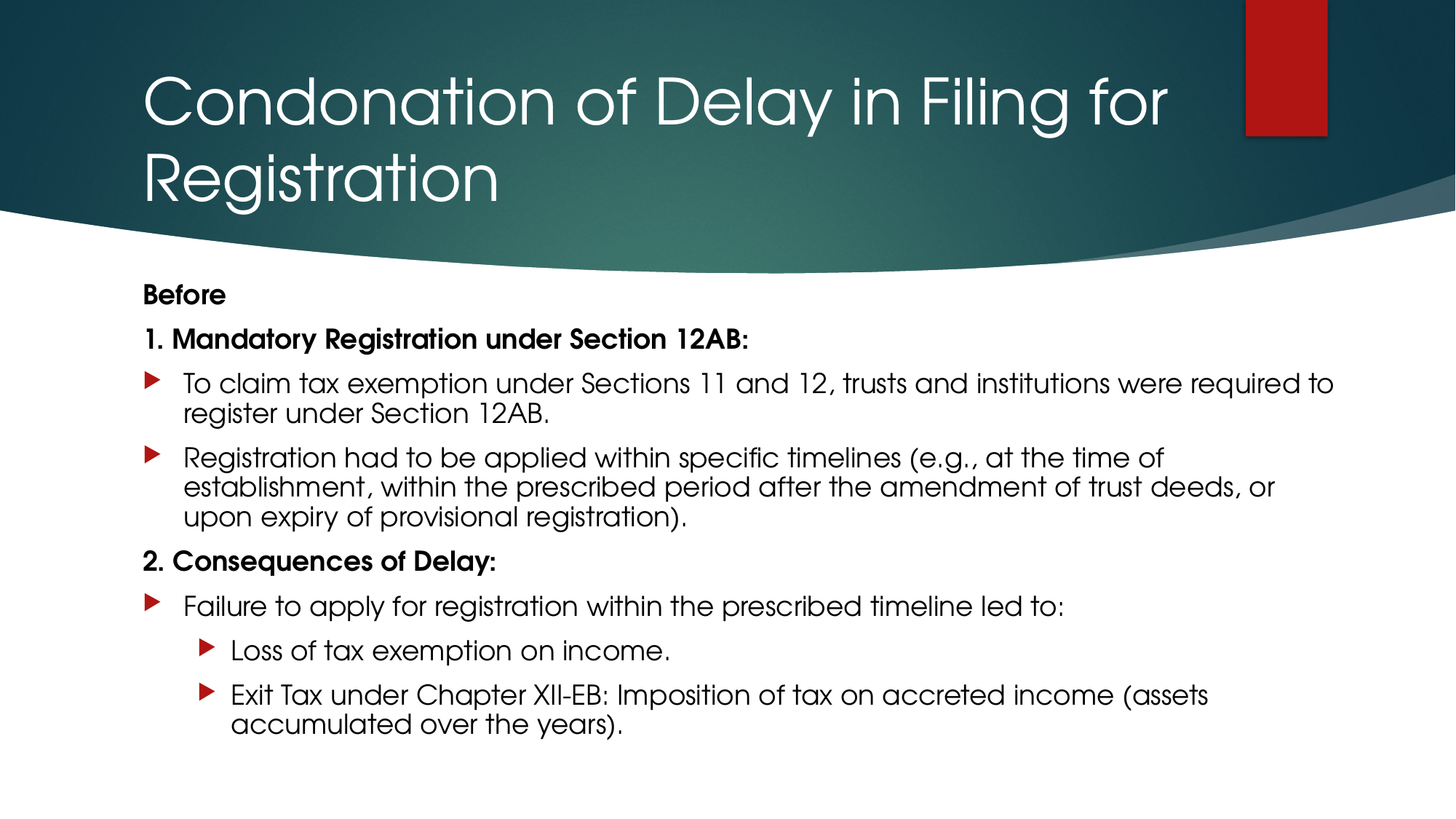

# Condonation of Delay in Filing for Registration

Before
1. Mandatory Registration under Section 12AB:
To claim tax exemption under Sections 11 and 12, trusts and institutions were required to register under Section 12AB.
Registration had to be applied within specific timelines (e.g., at the time of establishment, within the prescribed period after the amendment of trust deeds, or upon expiry of provisional registration).
2. Consequences of Delay:
Failure to apply for registration within the prescribed timeline led to:
Loss of tax exemption on income.
Exit Tax under Chapter XII-EB: Imposition of tax on accreted income (assets accumulated over the years).